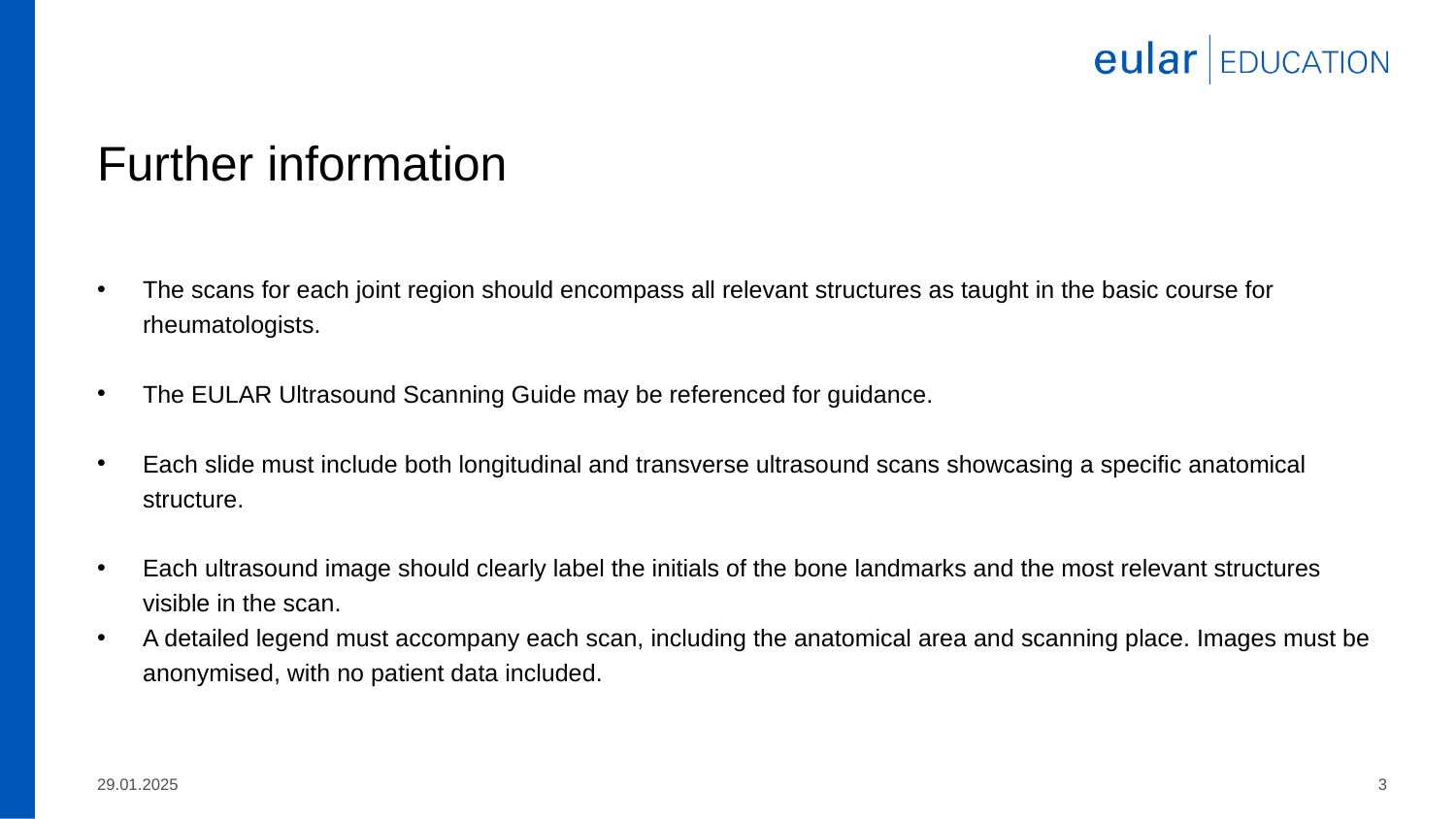

# Further information
The scans for each joint region should encompass all relevant structures as taught in the basic course for rheumatologists.

The EULAR Ultrasound Scanning Guide may be referenced for guidance.

Each slide must include both longitudinal and transverse ultrasound scans showcasing a specific anatomical structure.

Each ultrasound image should clearly label the initials of the bone landmarks and the most relevant structures visible in the scan.
A detailed legend must accompany each scan, including the anatomical area and scanning place. Images must be anonymised, with no patient data included.

29.01.2025

3